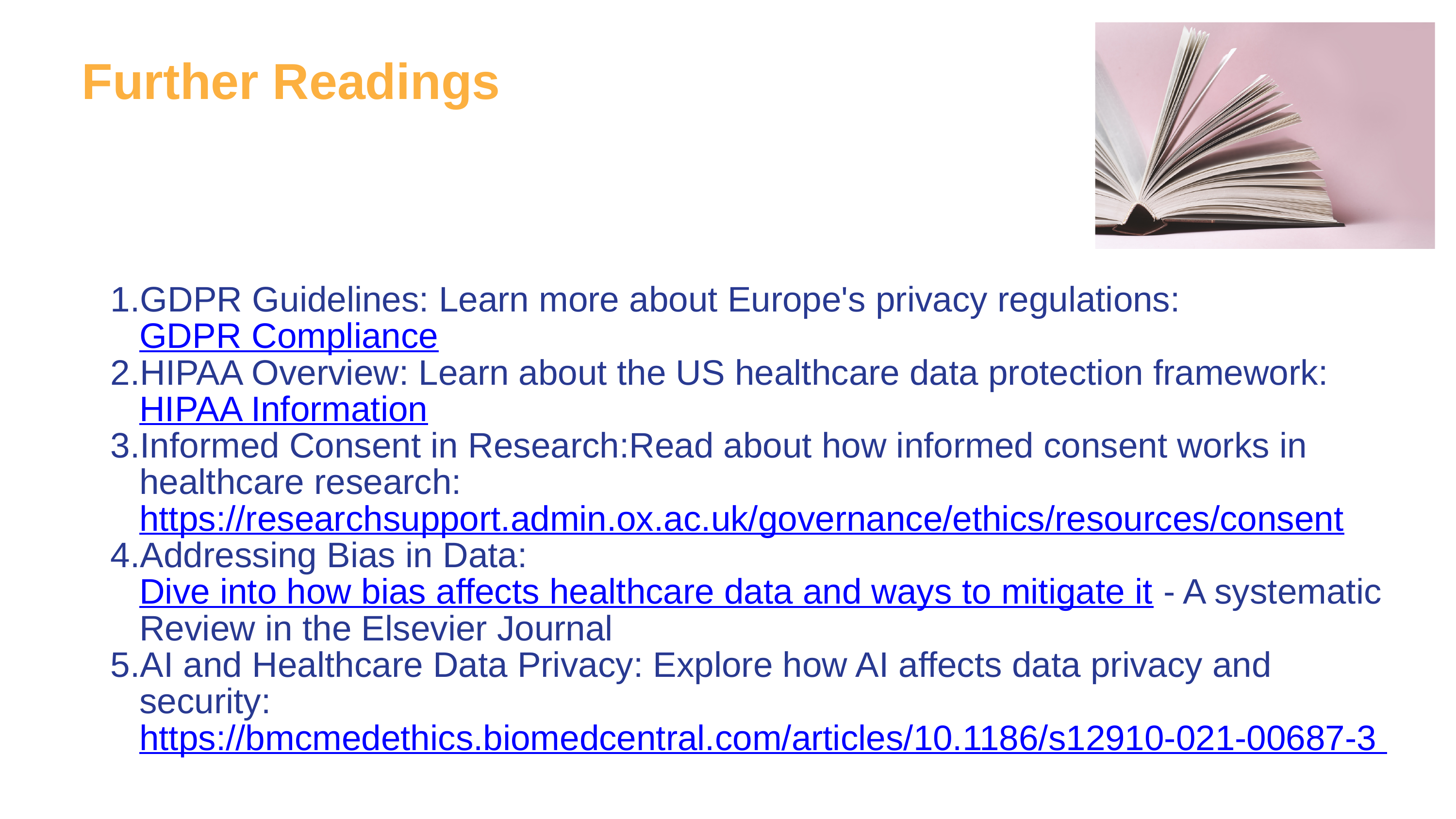

Further Readings
GDPR Guidelines: Learn more about Europe's privacy regulations: GDPR Compliance
HIPAA Overview: Learn about the US healthcare data protection framework: HIPAA Information
Informed Consent in Research:Read about how informed consent works in healthcare research: https://researchsupport.admin.ox.ac.uk/governance/ethics/resources/consent
Addressing Bias in Data: Dive into how bias affects healthcare data and ways to mitigate it - A systematic Review in the Elsevier Journal
AI and Healthcare Data Privacy: Explore how AI affects data privacy and security: https://bmcmedethics.biomedcentral.com/articles/10.1186/s12910-021-00687-3